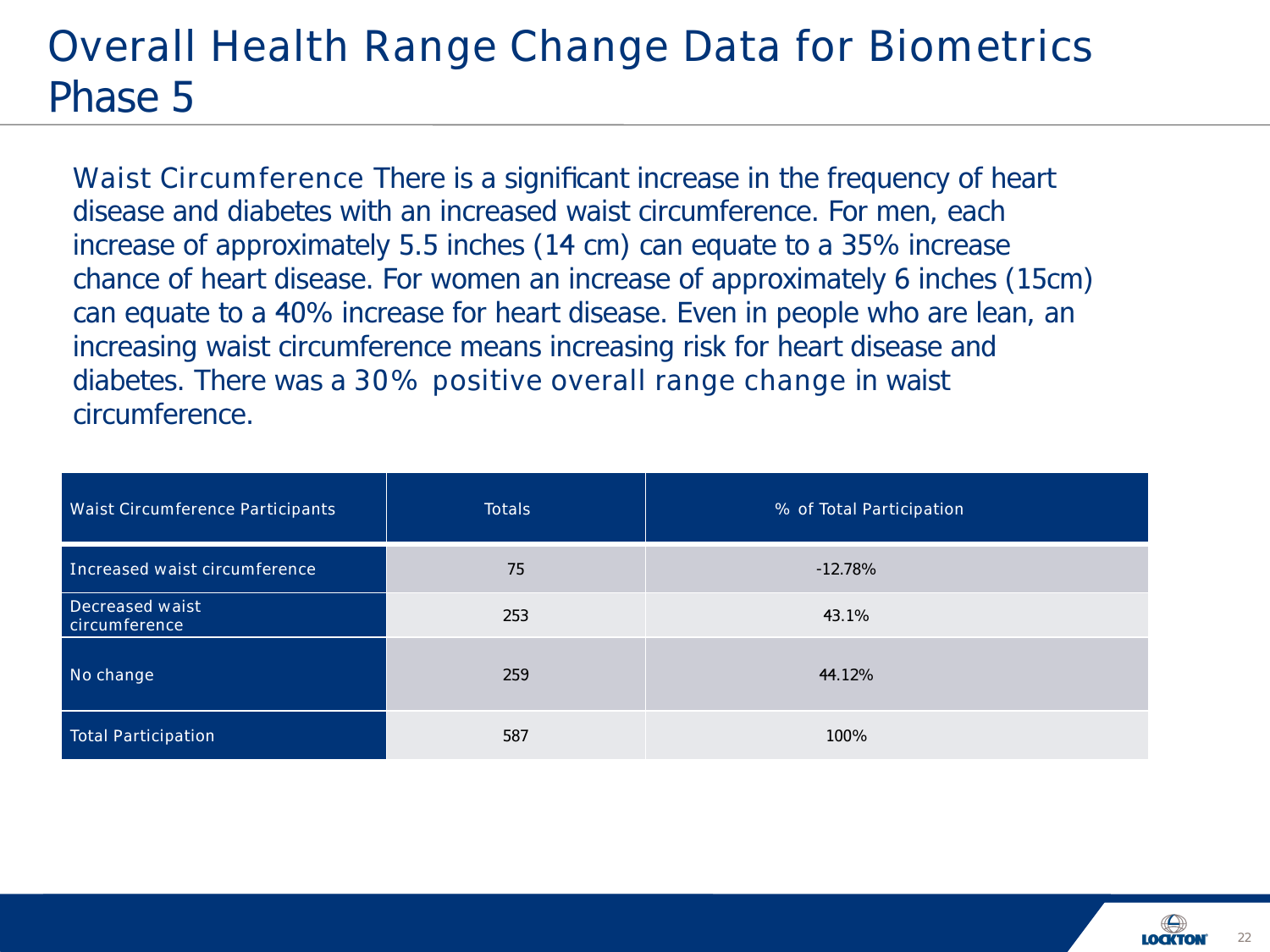

# Overall Health Range Change Data for Biometrics Phase 5
Waist Circumference There is a significant increase in the frequency of heart disease and diabetes with an increased waist circumference. For men, each increase of approximately 5.5 inches (14 cm) can equate to a 35% increase chance of heart disease. For women an increase of approximately 6 inches (15cm) can equate to a 40% increase for heart disease. Even in people who are lean, an increasing waist circumference means increasing risk for heart disease and diabetes. There was a 30% positive overall range change in waist circumference.
| Waist Circumference Participants | Totals | % of Total Participation |
| --- | --- | --- |
| Increased waist circumference | 75 | -12.78% |
| Decreased waist circumference | 253 | 43.1% |
| No change | 259 | 44.12% |
| Total Participation | 587 | 100% |